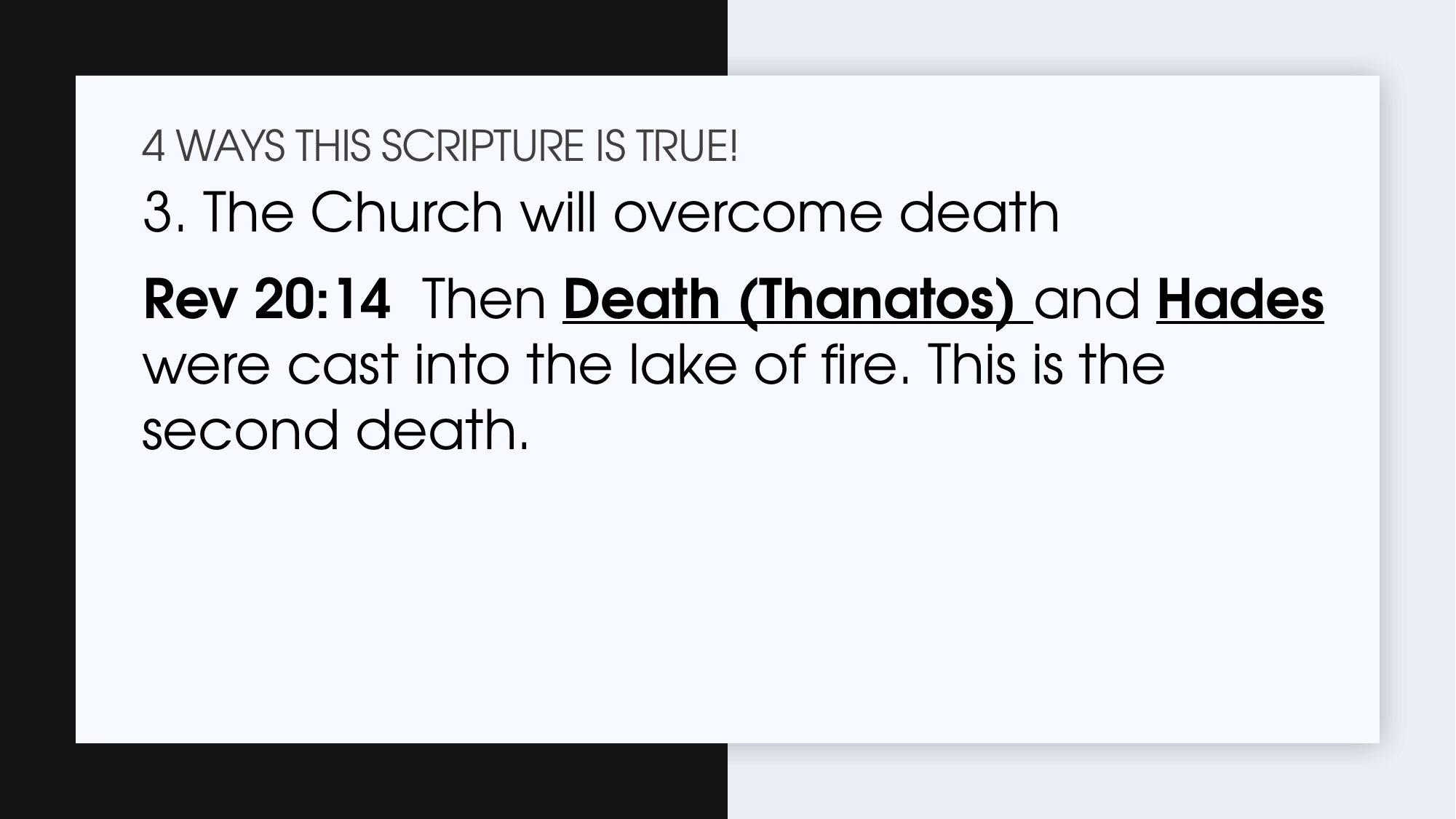

# 4 Ways THIS SCRIPTURE IS TRUE!
3. The Church will overcome death
Rev 20:14  Then Death (Thanatos) and Hades were cast into the lake of fire. This is the second death.